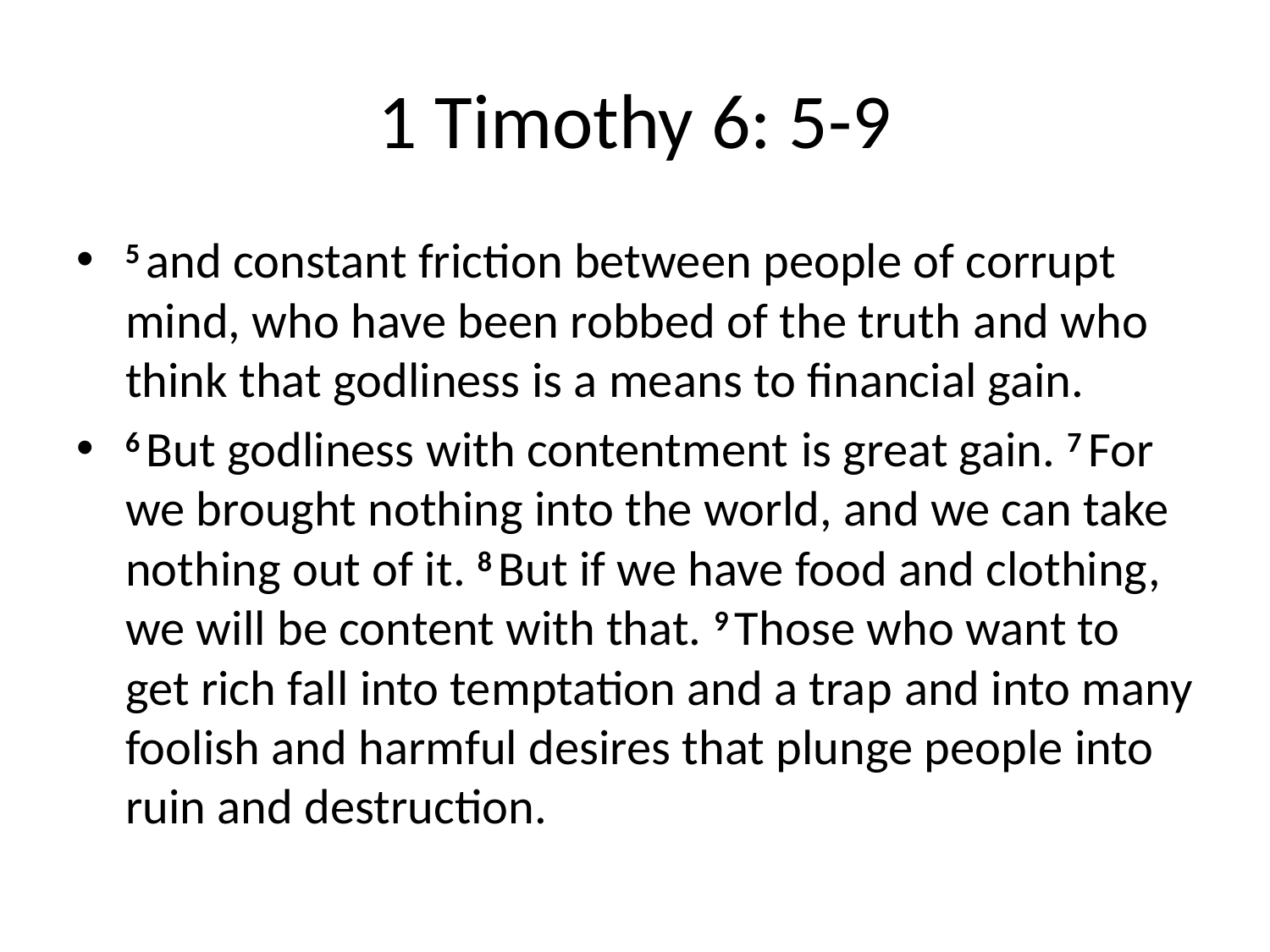

# 1 Timothy 6: 5-9
5 and constant friction between people of corrupt mind, who have been robbed of the truth and who think that godliness is a means to financial gain.
6 But godliness with contentment is great gain. 7 For we brought nothing into the world, and we can take nothing out of it. 8 But if we have food and clothing, we will be content with that. 9 Those who want to get rich fall into temptation and a trap and into many foolish and harmful desires that plunge people into ruin and destruction.